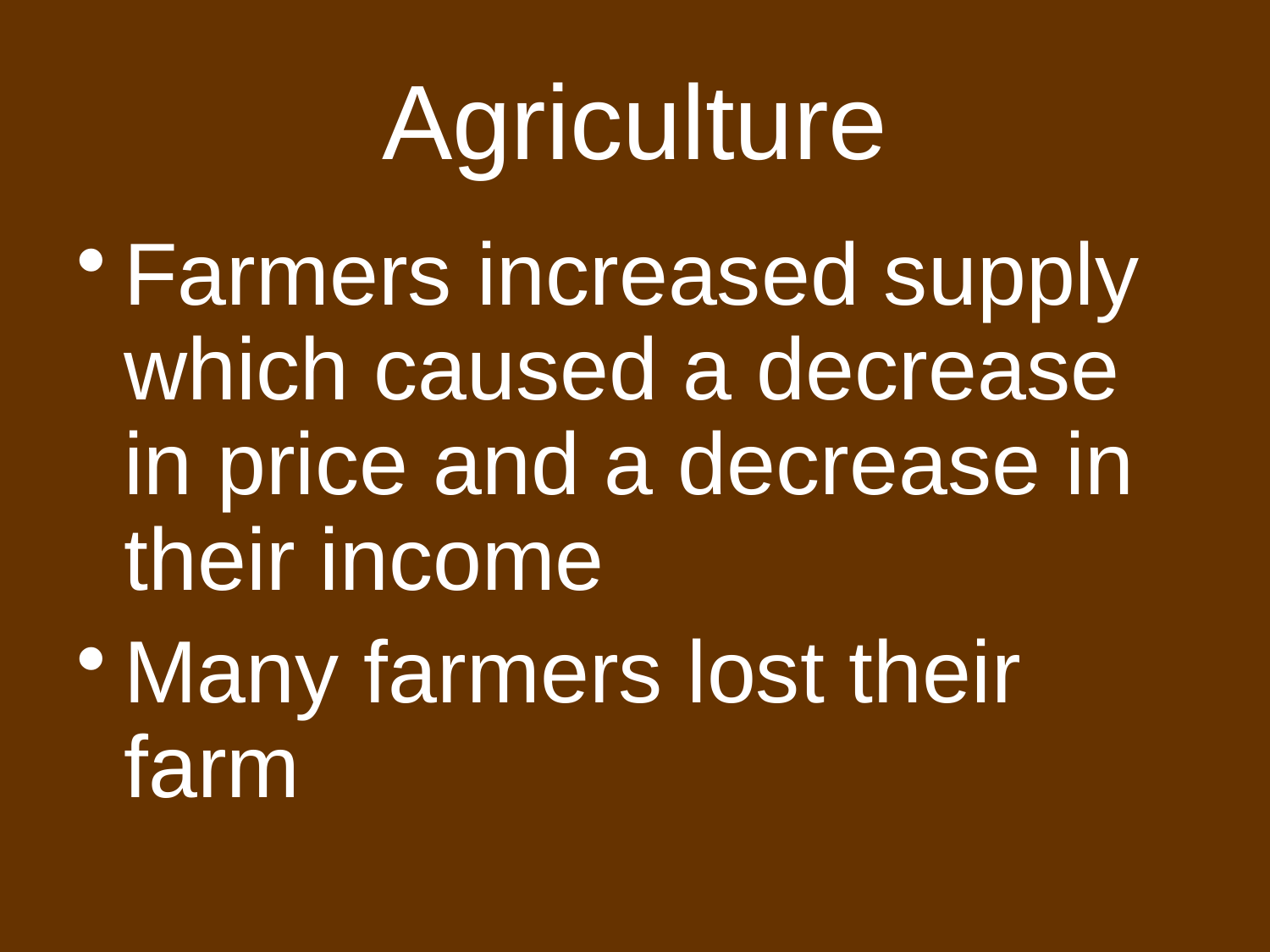

# Agriculture
Farmers increased supply which caused a decrease in price and a decrease in their income
Many farmers lost their farm